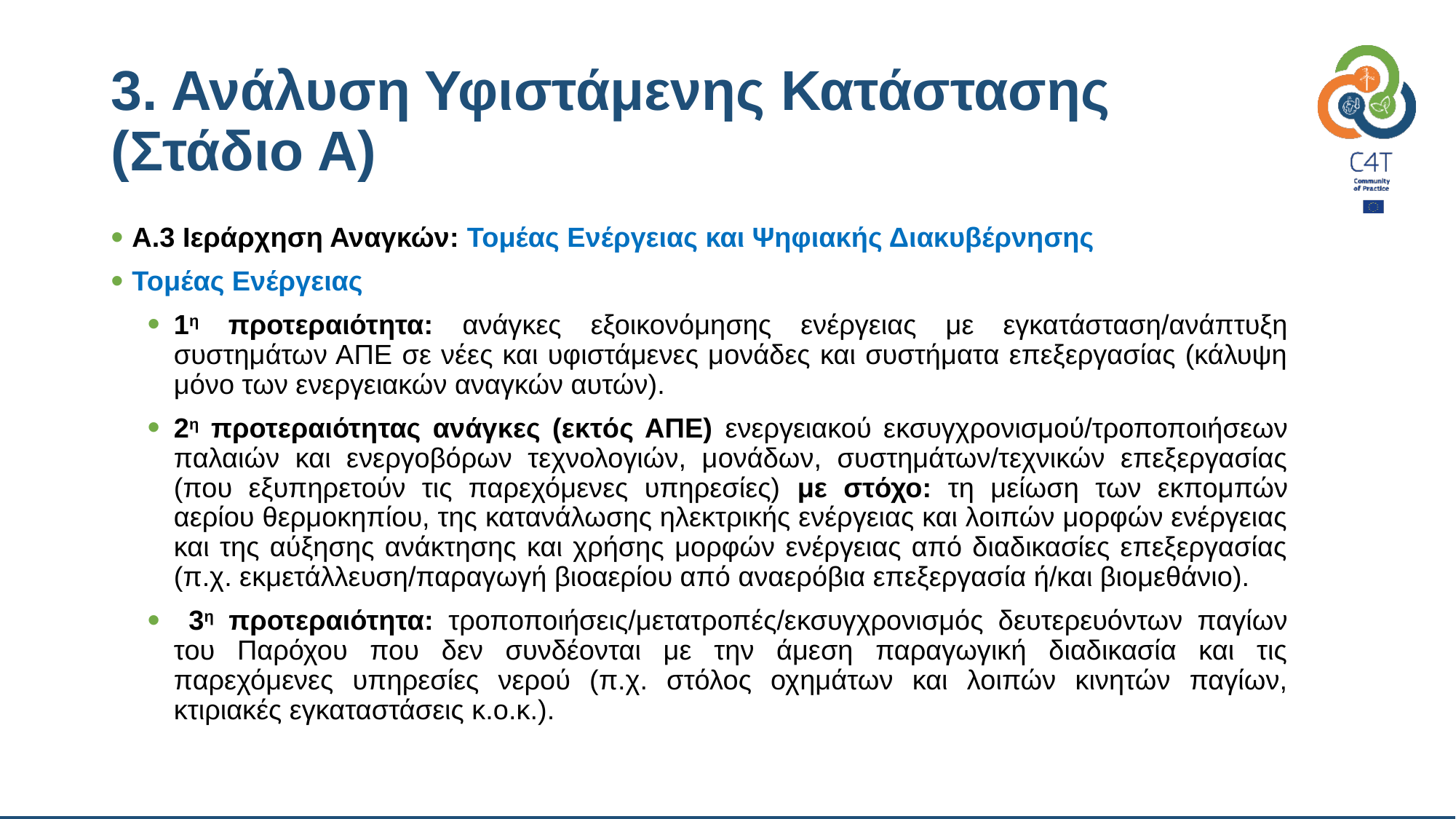

# 3. Ανάλυση Υφιστάμενης Κατάστασης (Στάδιο Α)
Α.3 Ιεράρχηση Αναγκών: Τομέας Ενέργειας και Ψηφιακής Διακυβέρνησης
Τομέας Ενέργειας
1η προτεραιότητα: ανάγκες εξοικονόμησης ενέργειας με εγκατάσταση/ανάπτυξη συστημάτων ΑΠΕ σε νέες και υφιστάμενες μονάδες και συστήματα επεξεργασίας (κάλυψη μόνο των ενεργειακών αναγκών αυτών).
2η προτεραιότητας ανάγκες (εκτός ΑΠΕ) ενεργειακού εκσυγχρονισμού/τροποποιήσεων παλαιών και ενεργοβόρων τεχνολογιών, μονάδων, συστημάτων/τεχνικών επεξεργασίας (που εξυπηρετούν τις παρεχόμενες υπηρεσίες) με στόχο: τη μείωση των εκπομπών αερίου θερμοκηπίου, της κατανάλωσης ηλεκτρικής ενέργειας και λοιπών μορφών ενέργειας και της αύξησης ανάκτησης και χρήσης μορφών ενέργειας από διαδικασίες επεξεργασίας (π.χ. εκμετάλλευση/παραγωγή βιοαερίου από αναερόβια επεξεργασία ή/και βιομεθάνιο).
 3η προτεραιότητα: τροποποιήσεις/μετατροπές/εκσυγχρονισμός δευτερευόντων παγίων του Παρόχου που δεν συνδέονται με την άμεση παραγωγική διαδικασία και τις παρεχόμενες υπηρεσίες νερού (π.χ. στόλος οχημάτων και λοιπών κινητών παγίων, κτιριακές εγκαταστάσεις κ.ο.κ.).